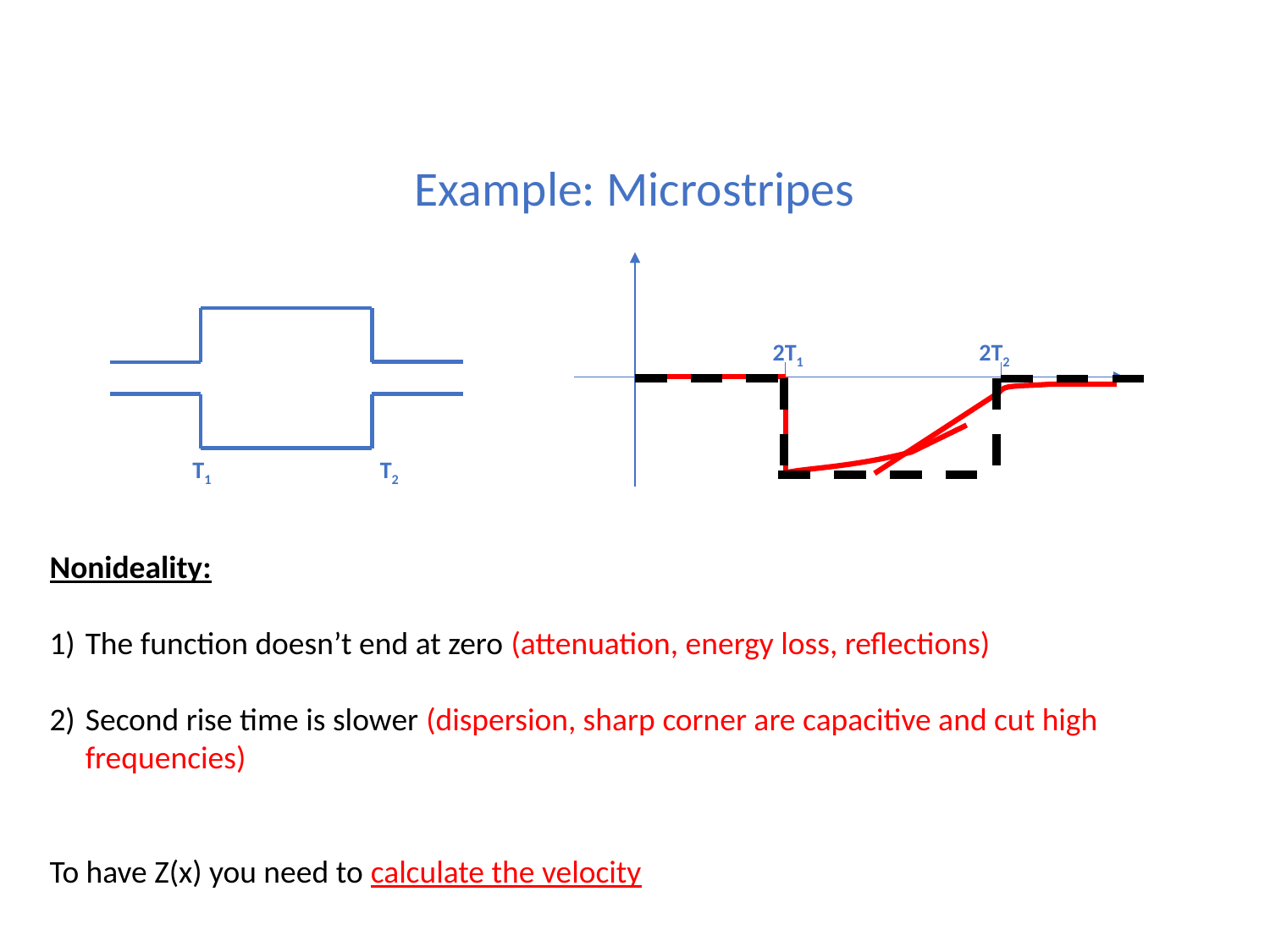

# Example: Microstripes
2T1
2T2

T1
T2
Nonideality:

The function doesn’t end at zero (attenuation, energy loss, reflections)

Second rise time is slower (dispersion, sharp corner are capacitive and cut high frequencies)

To have Z(x) you need to calculate the velocity